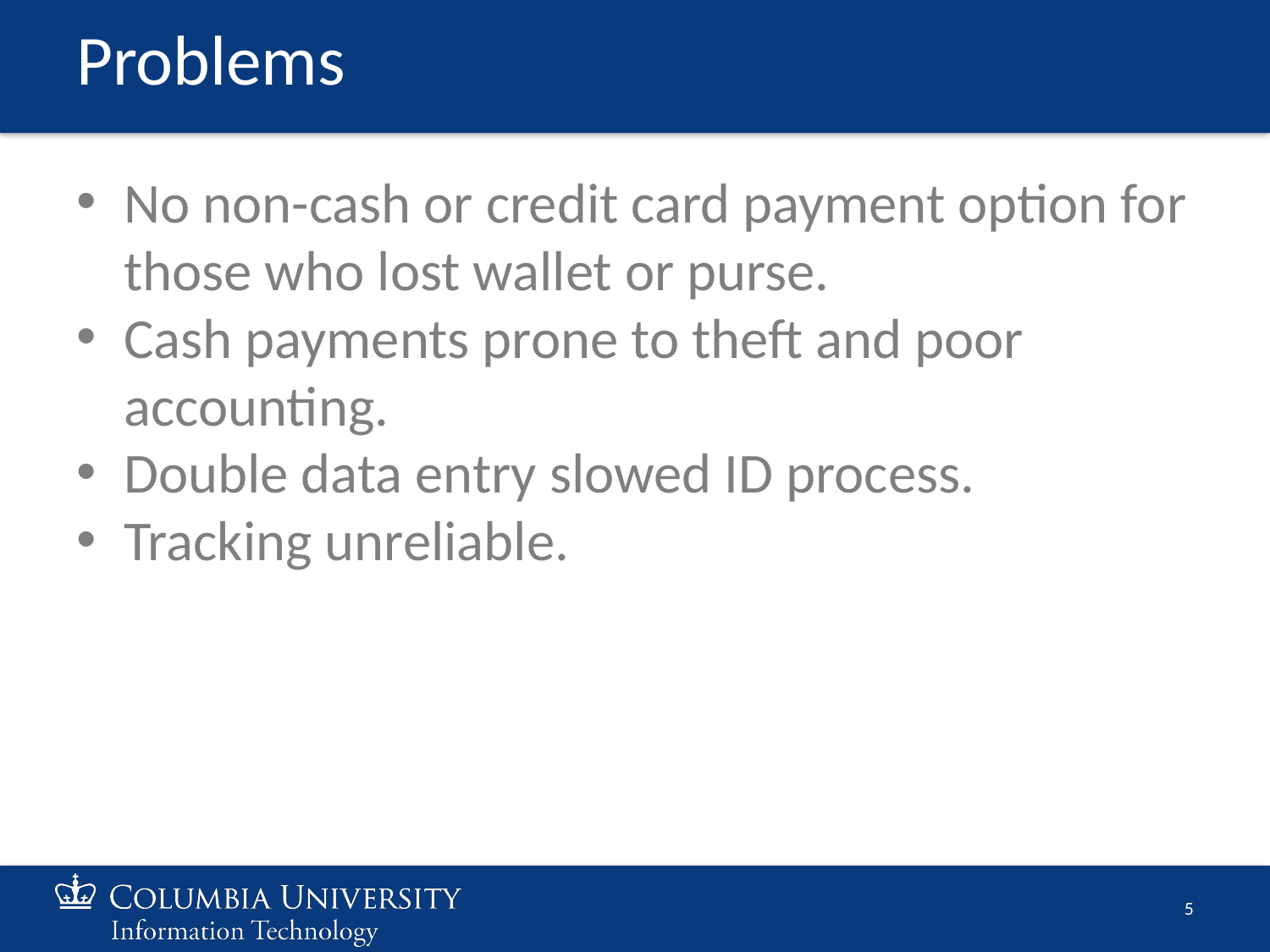

# Problems
No non-cash or credit card payment option for those who lost wallet or purse.
Cash payments prone to theft and poor accounting.
Double data entry slowed ID process.
Tracking unreliable.
5